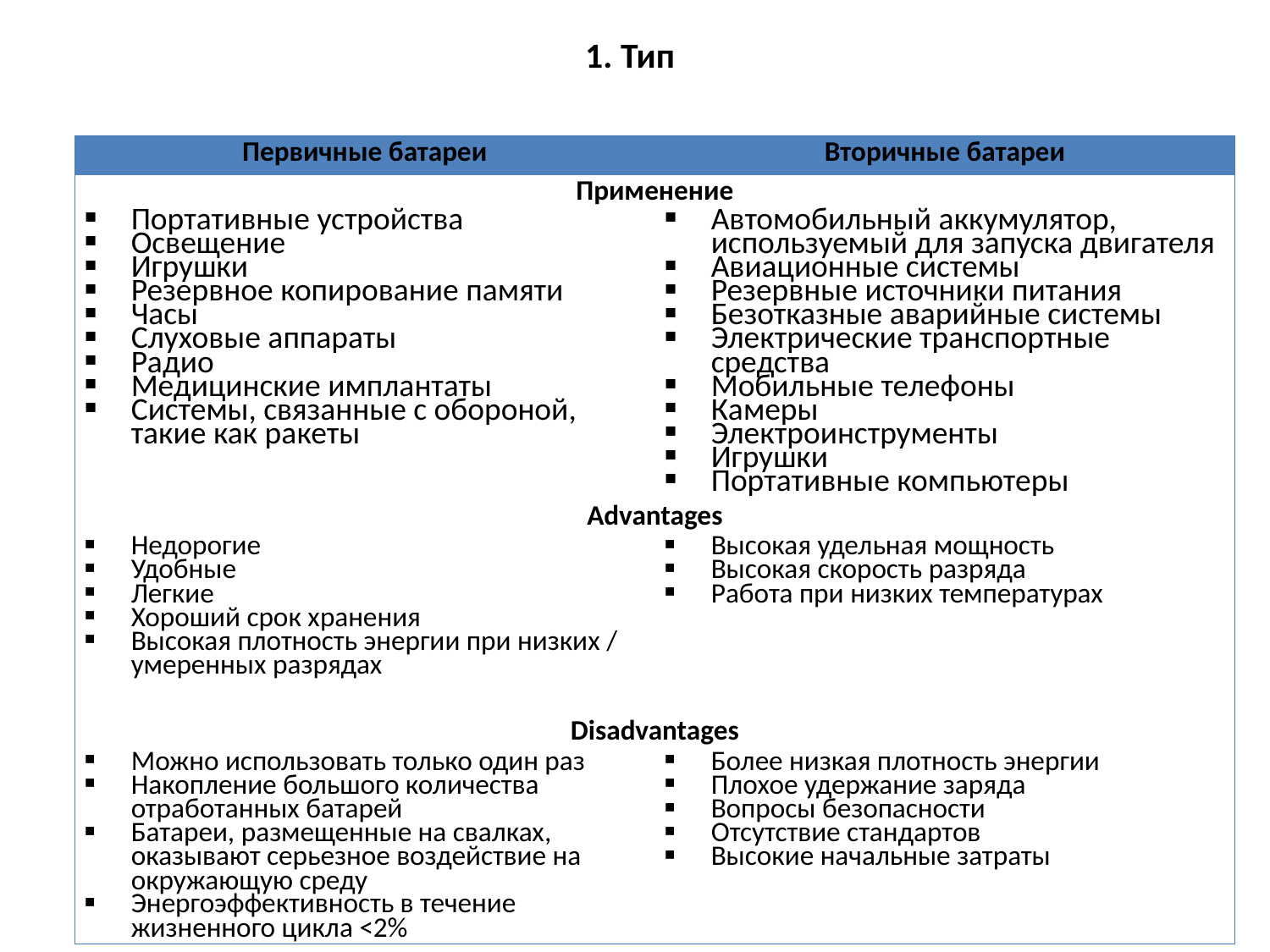

1. Тип
| Первичные батареи | Вторичные батареи |
| --- | --- |
| Применение |  |
| Портативные устройства Освещение Игрушки Резервное копирование памяти Часы Слуховые аппараты Радио Медицинские имплантаты Системы, связанные с обороной, такие как ракеты | Автомобильный аккумулятор, используемый для запуска двигателя Авиационные системы Резервные источники питания Безотказные аварийные системы Электрические транспортные средства Мобильные телефоны Камеры Электроинструменты Игрушки Портативные компьютеры |
| Advantages |  |
| Недорогие Удобные Легкие Хороший срок хранения Высокая плотность энергии при низких / умеренных разрядах | Высокая удельная мощность Высокая скорость разряда Работа при низких температурах |
| Disadvantages |  |
| Можно использовать только один раз Накопление большого количества отработанных батарей Батареи, размещенные на свалках, оказывают серьезное воздействие на окружающую среду Энергоэффективность в течение жизненного цикла <2% | Более низкая плотность энергии Плохое удержание заряда Вопросы безопасности Отсутствие стандартов Высокие начальные затраты |